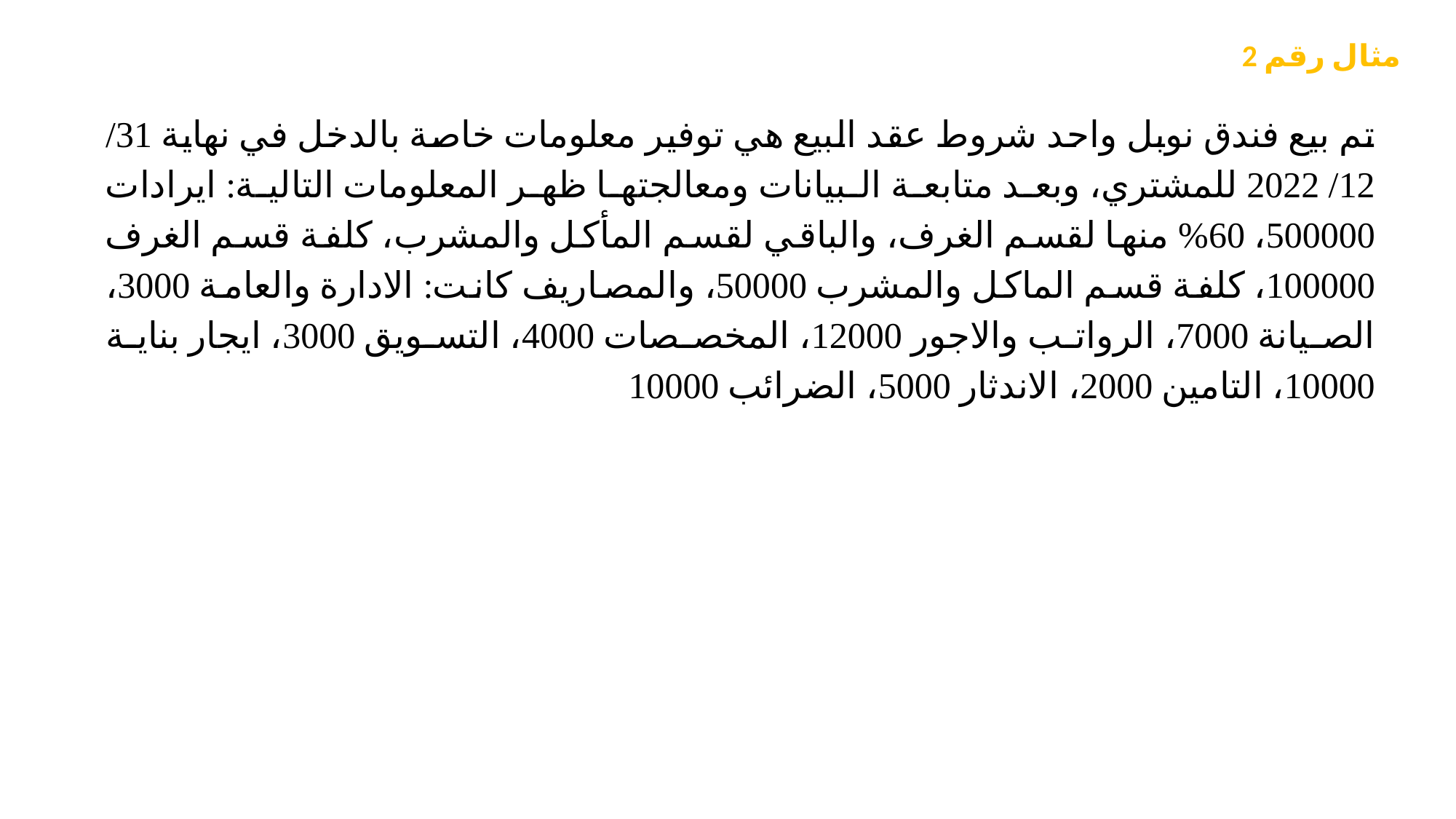

مثال رقم 2
تم بيع فندق نوبل واحد شروط عقد البيع هي توفير معلومات خاصة بالدخل في نهاية 31/ 12/ 2022 للمشتري، وبعد متابعة البيانات ومعالجتها ظهر المعلومات التالية: ايرادات 500000، 60% منها لقسم الغرف، والباقي لقسم المأكل والمشرب، كلفة قسم الغرف 100000، كلفة قسم الماكل والمشرب 50000، والمصاريف كانت: الادارة والعامة 3000، الصيانة 7000، الرواتب والاجور 12000، المخصصات 4000، التسويق 3000، ايجار بناية 10000، التامين 2000، الاندثار 5000، الضرائب 10000